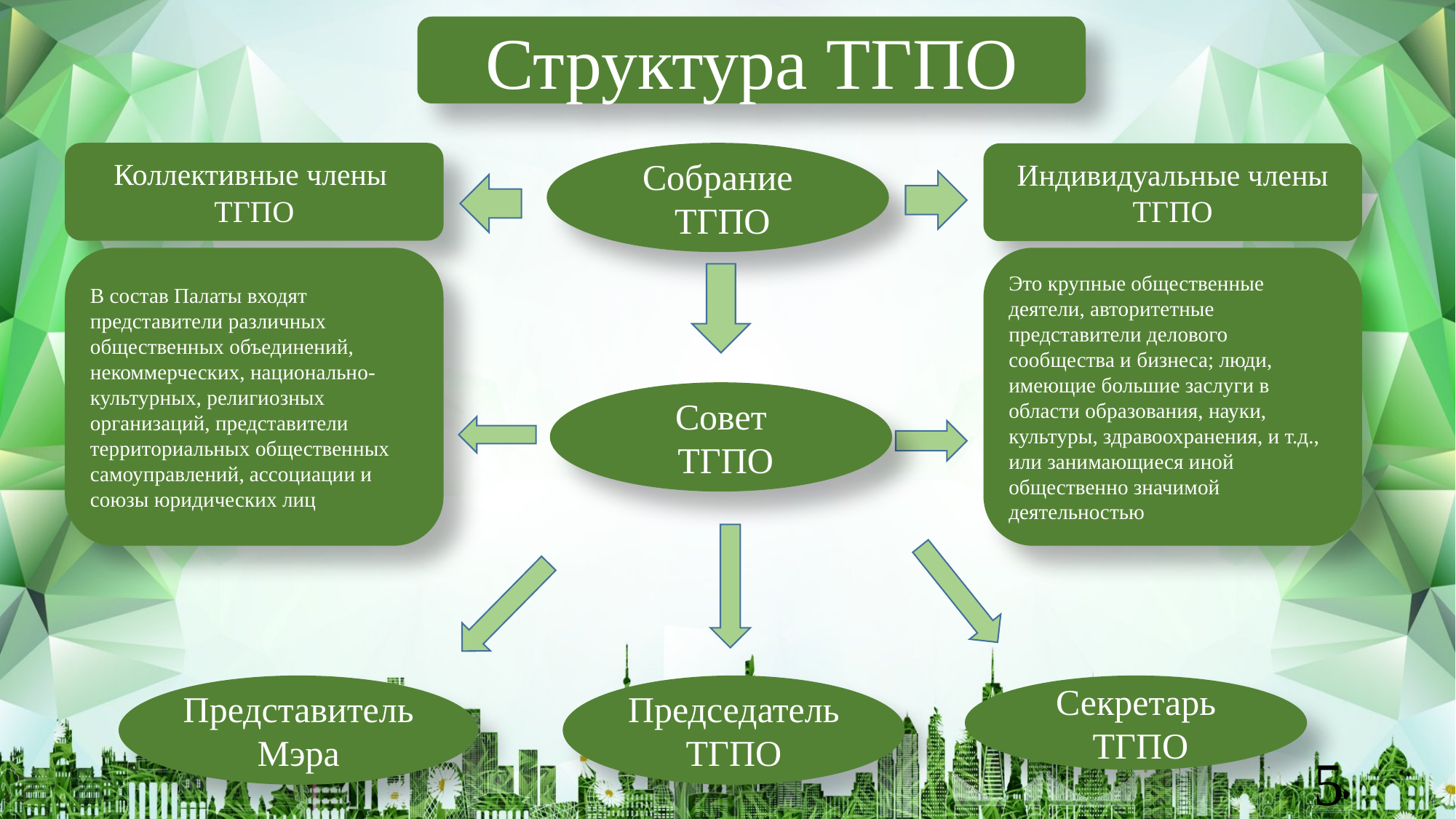

Структура ТГПО
Коллективные члены
ТГПО
Собрание
 ТГПО
Индивидуальные члены ТГПО

В состав Палаты входят представители различных общественных объединений, некоммерческих, национально-культурных, религиозных организаций, представители территориальных общественных самоуправлений, ассоциации и союзы юридических лиц
Это крупные общественные деятели, авторитетные представители делового сообщества и бизнеса; люди, имеющие большие заслуги в области образования, науки, культуры, здравоохранения, и т.д., или занимающиеся иной общественно значимой деятельностью

Совет
 ТГПО

Представитель Мэра
Председатель ТГПО
Секретарь
 ТГПО
5